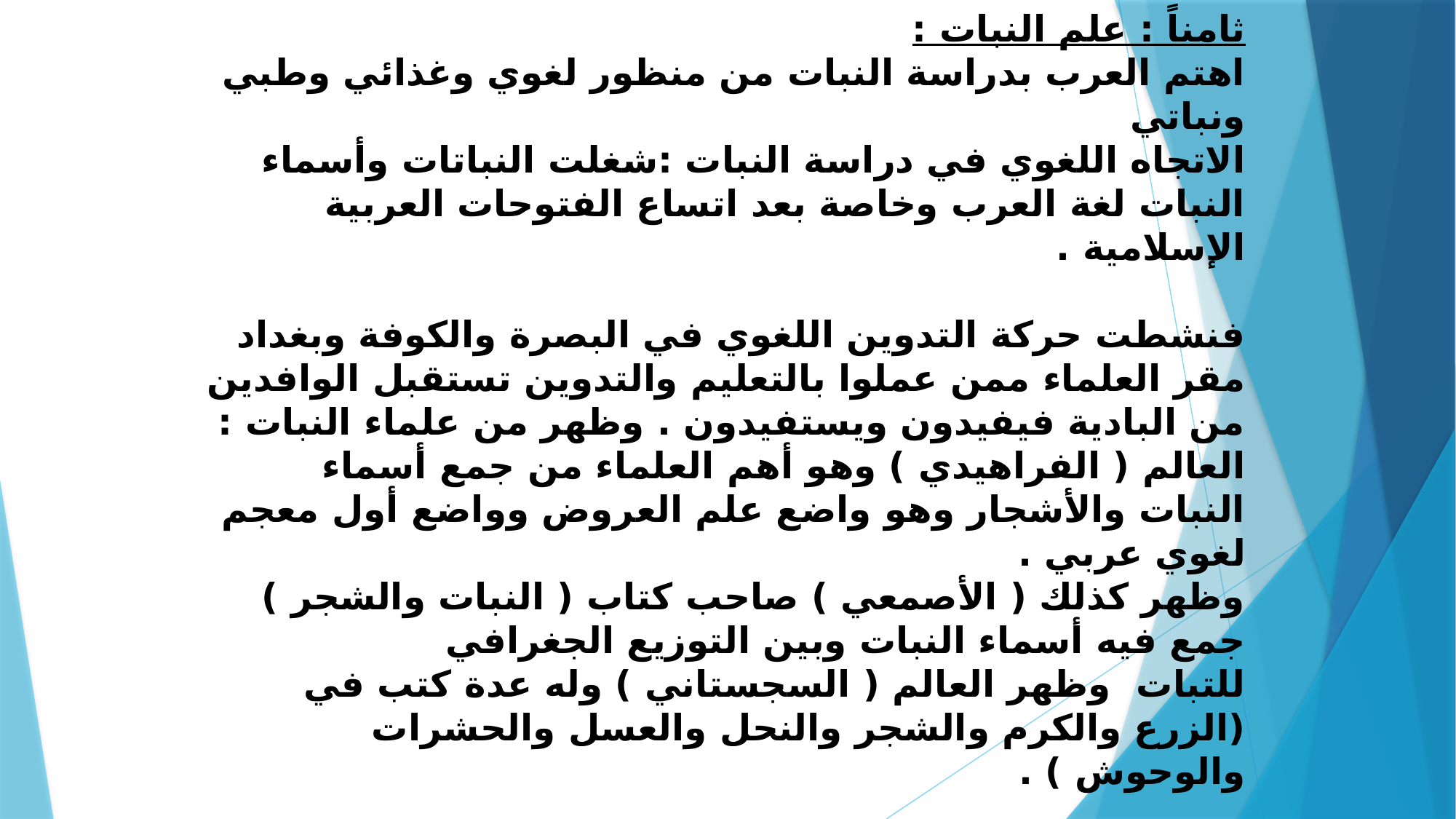

ثامناً : علم النبات :
اهتم العرب بدراسة النبات من منظور لغوي وغذائي وطبي ونباتي
الاتجاه اللغوي في دراسة النبات :شغلت النباتات وأسماء النبات لغة العرب وخاصة بعد اتساع الفتوحات العربية الإسلامية .

فنشطت حركة التدوين اللغوي في البصرة والكوفة وبغداد مقر العلماء ممن عملوا بالتعليم والتدوين تستقبل الوافدين من البادية فيفيدون ويستفيدون . وظهر من علماء النبات :
العالم ( الفراهيدي ) وهو أهم العلماء من جمع أسماء النبات والأشجار وهو واضع علم العروض وواضع أول معجم لغوي عربي .
وظهر كذلك ( الأصمعي ) صاحب كتاب ( النبات والشجر ) جمع فيه أسماء النبات وبين التوزيع الجغرافي
للتبات  وظهر العالم ( السجستاني ) وله عدة كتب في (الزرع والكرم والشجر والنحل والعسل والحشرات والوحوش ) .